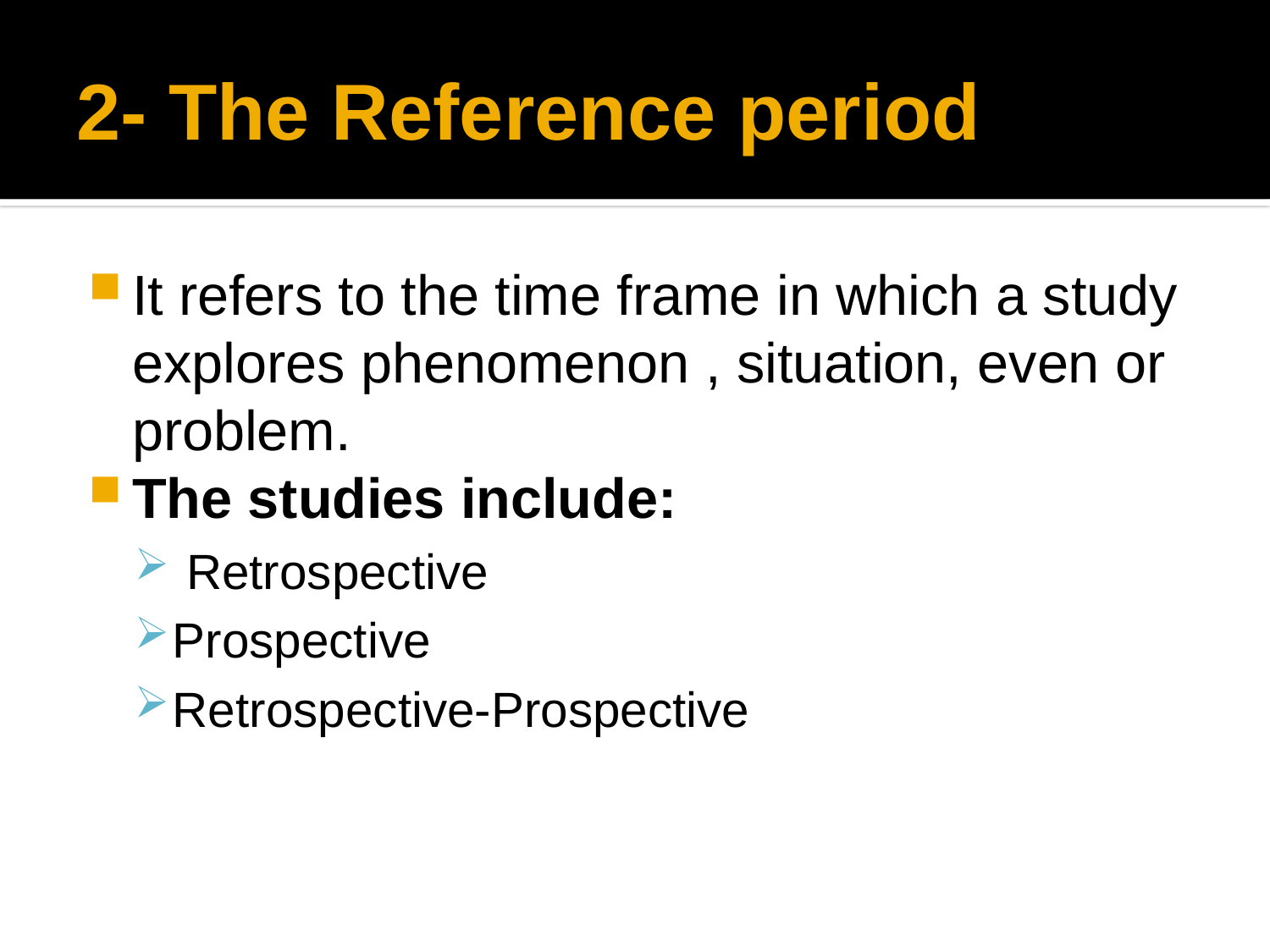

# 2- The Reference period
It refers to the time frame in which a study explores phenomenon , situation, even or problem.
The studies include:
 Retrospective
Prospective
Retrospective-Prospective